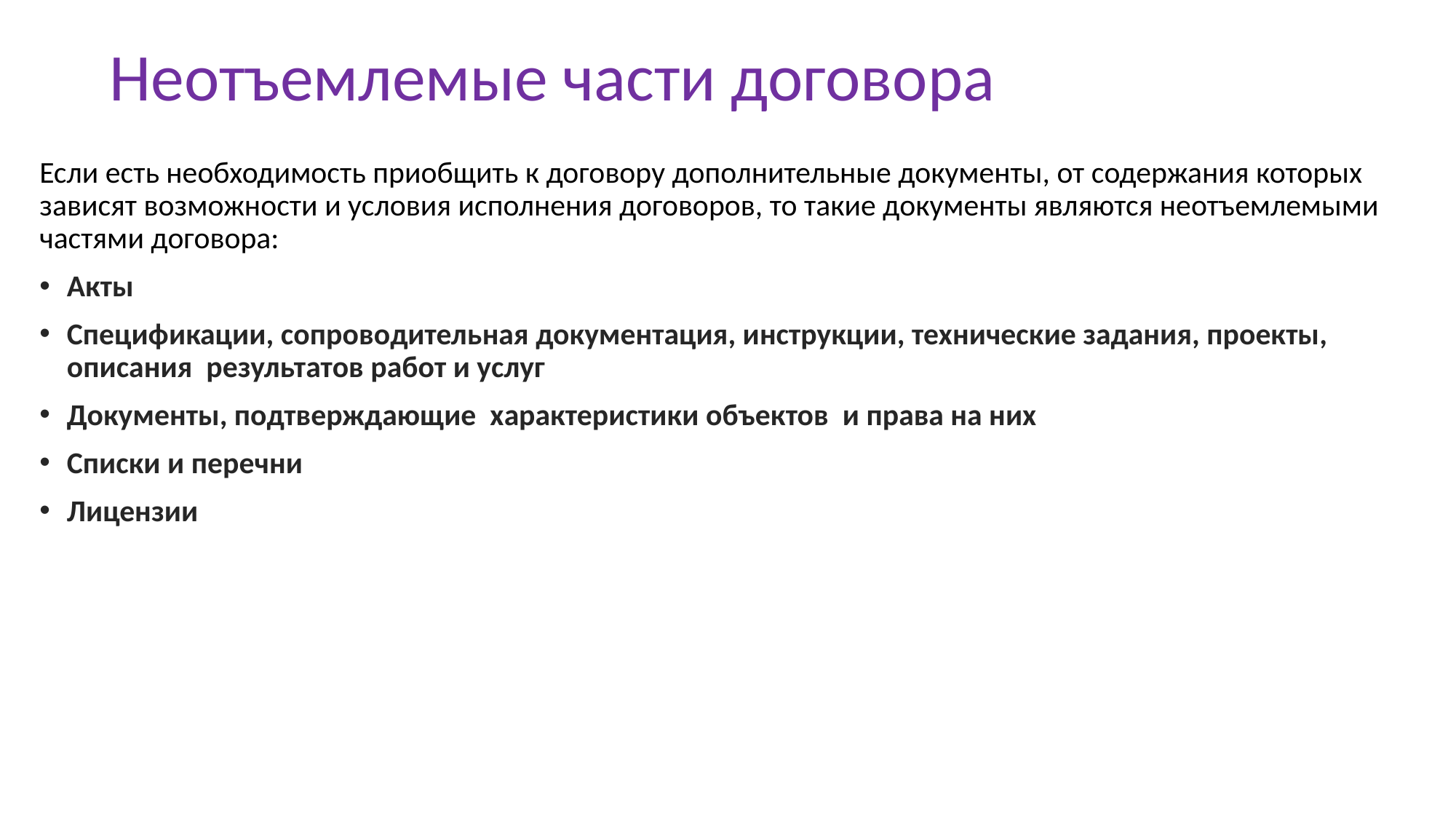

# Неотъемлемые части договора
Если есть необходимость приобщить к договору дополнительные документы, от содержания которых зависят возможности и условия исполнения договоров, то такие документы являются неотъемлемыми частями договора:
Акты
Спецификации, сопроводительная документация, инструкции, технические задания, проекты, описания  результатов работ и услуг
Документы, подтверждающие  характеристики объектов  и права на них
Списки и перечни
Лицензии